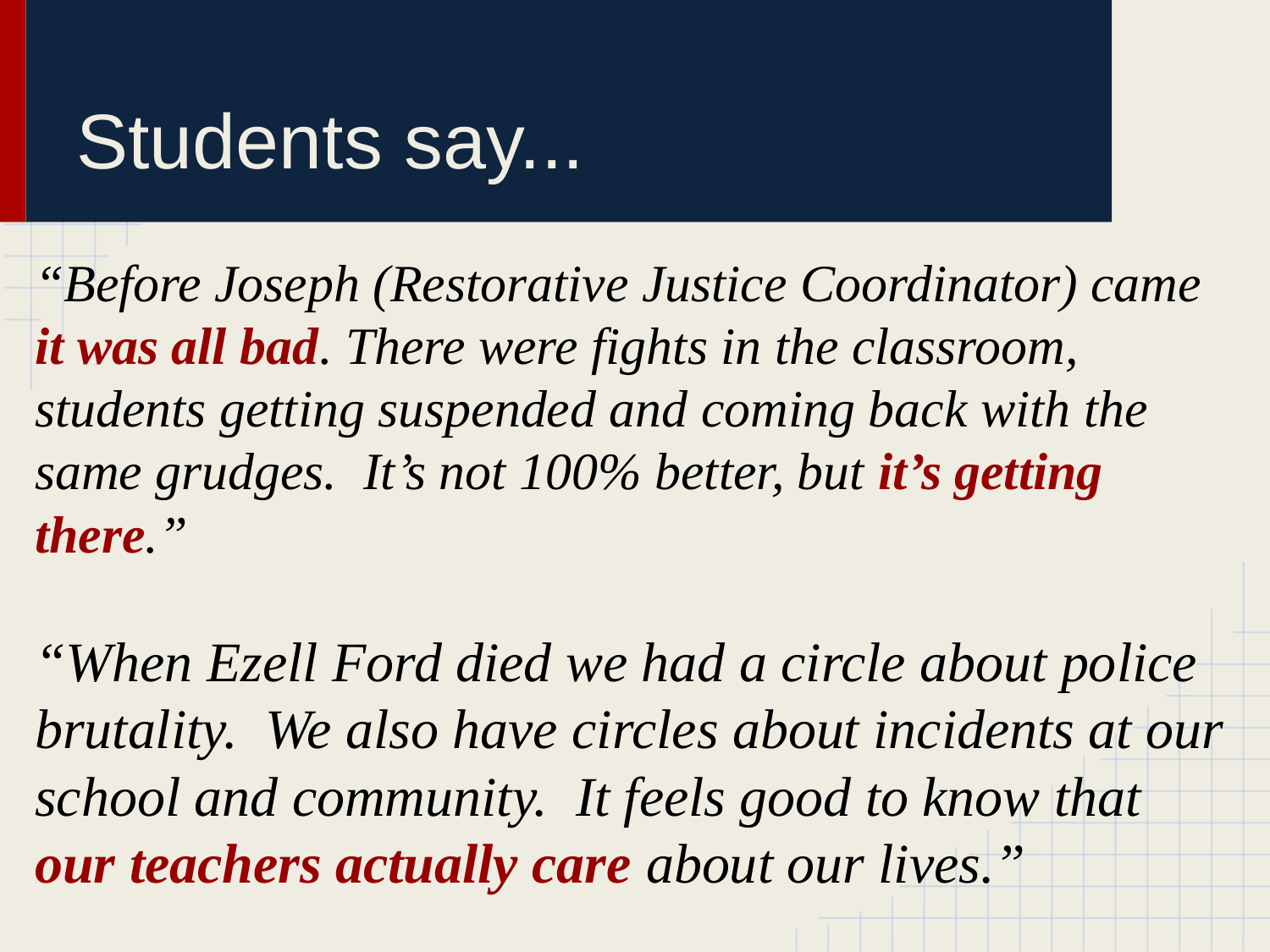

# Students say...
“Before Joseph (Restorative Justice Coordinator) came it was all bad. There were fights in the classroom, students getting suspended and coming back with the same grudges.  It’s not 100% better, but it’s getting there.”

“When Ezell Ford died we had a circle about police brutality.  We also have circles about incidents at our school and community.  It feels good to know that our teachers actually care about our lives.”